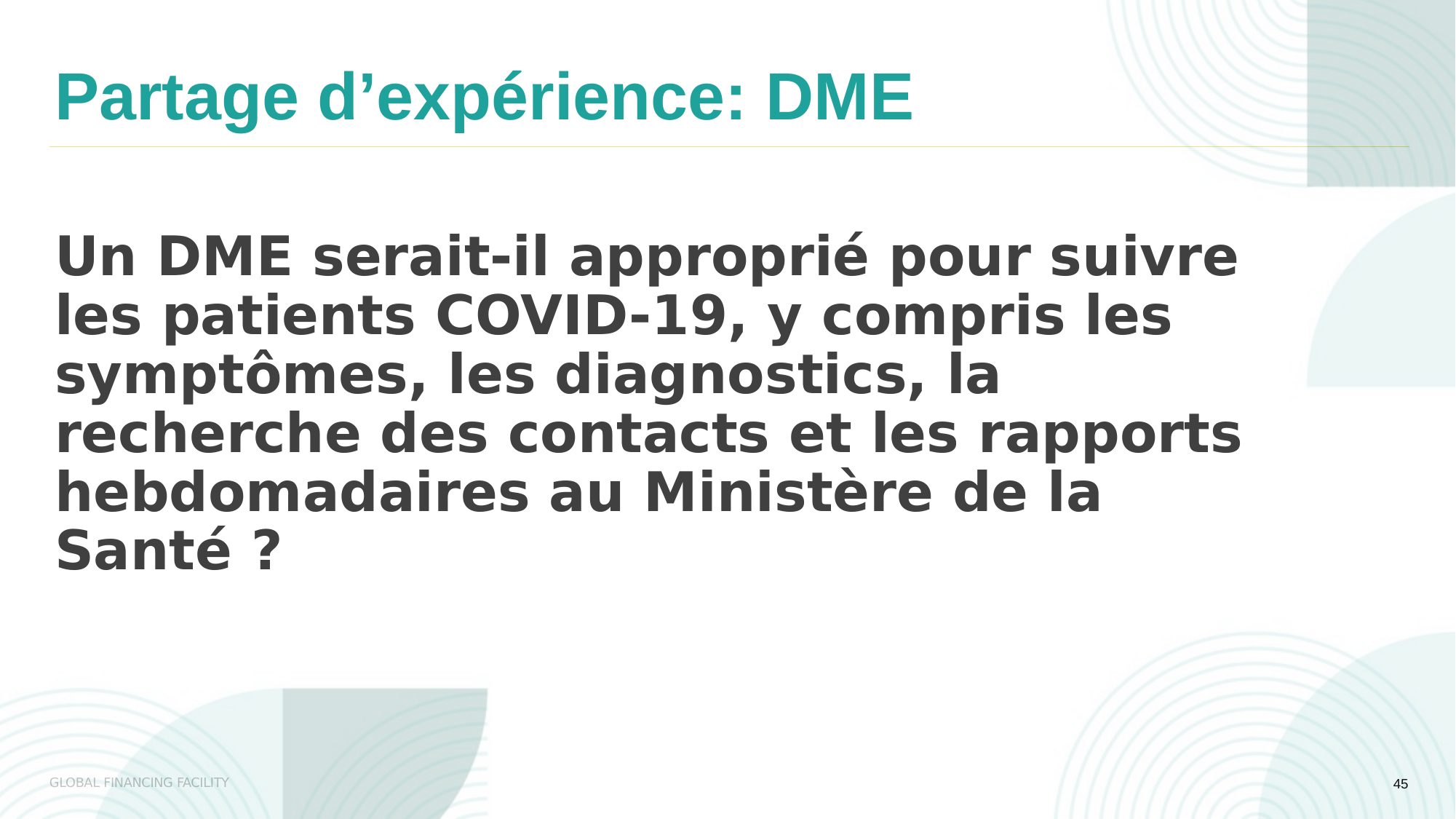

Partage d’expérience: DME
Un DME serait-il approprié pour suivre les patients COVID-19, y compris les symptômes, les diagnostics, la recherche des contacts et les rapports hebdomadaires au Ministère de la Santé ?

45